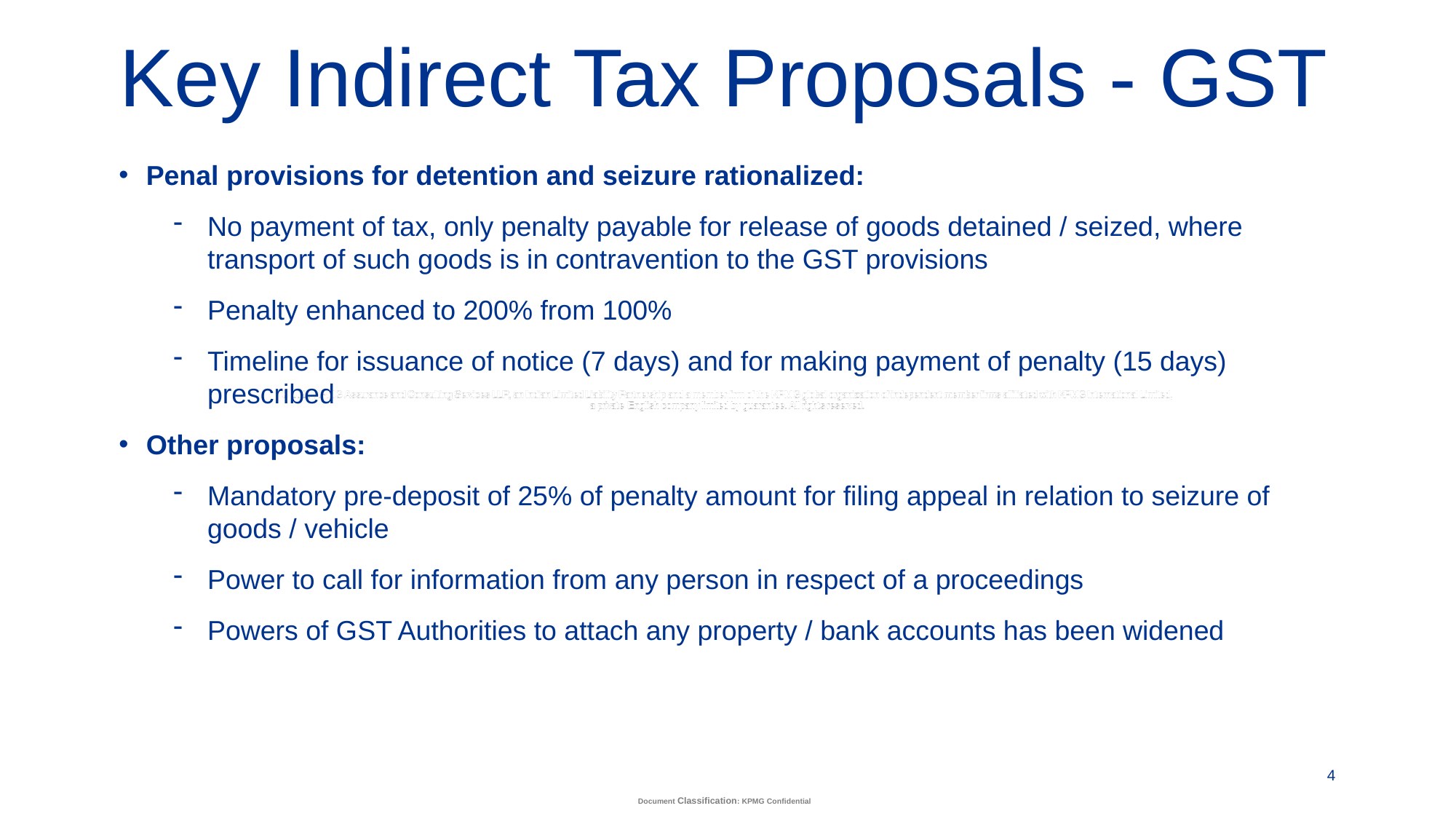

# Key Indirect Tax Proposals - GST
Penal provisions for detention and seizure rationalized:
No payment of tax, only penalty payable for release of goods detained / seized, where transport of such goods is in contravention to the GST provisions
Penalty enhanced to 200% from 100%
Timeline for issuance of notice (7 days) and for making payment of penalty (15 days) prescribed
Other proposals:
Mandatory pre-deposit of 25% of penalty amount for filing appeal in relation to seizure of goods / vehicle
Power to call for information from any person in respect of a proceedings
Powers of GST Authorities to attach any property / bank accounts has been widened